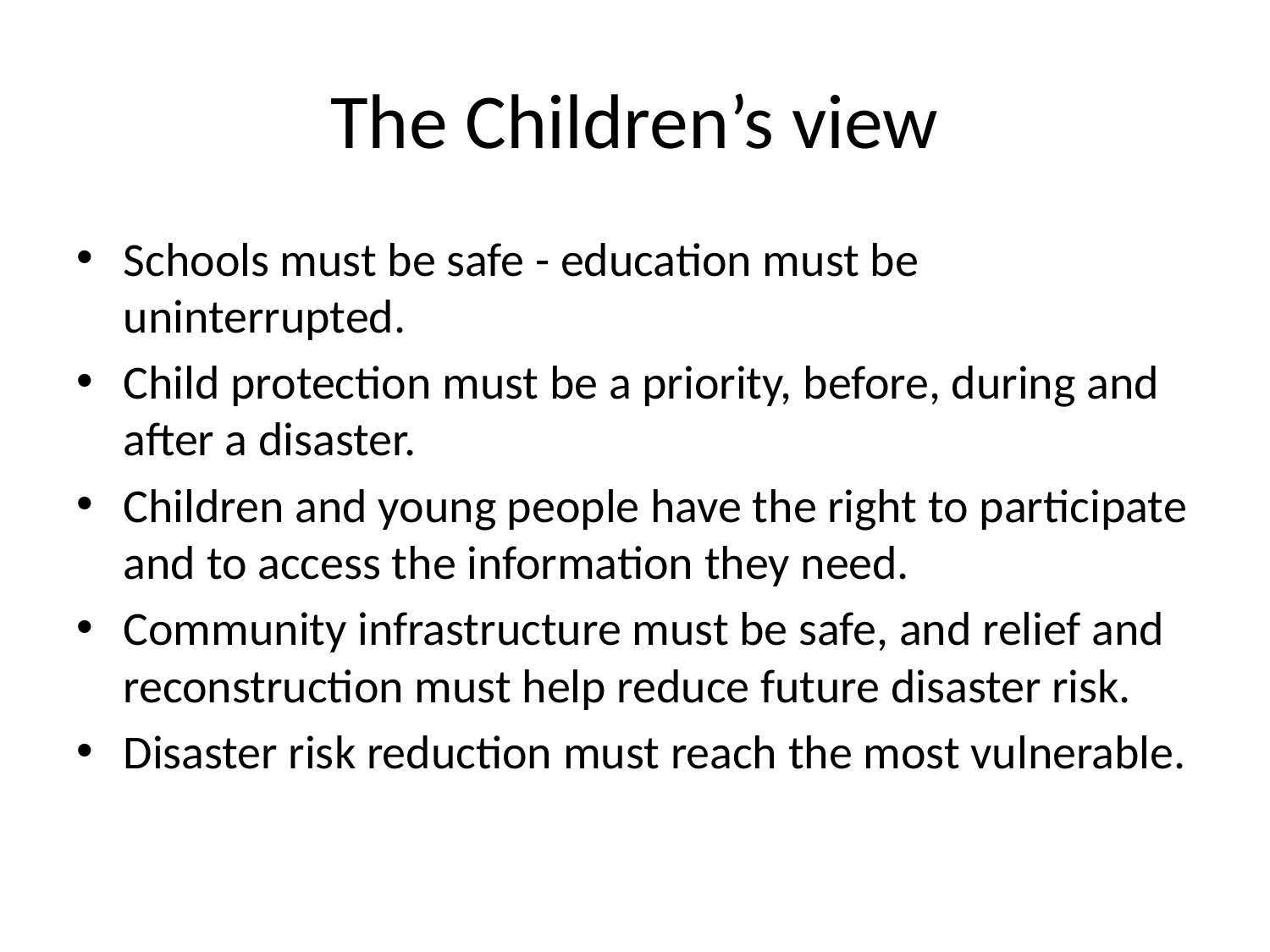

# The Children’s view
Schools must be safe - education must be uninterrupted.
Child protection must be a priority, before, during and after a disaster.
Children and young people have the right to participate and to access the information they need.
Community infrastructure must be safe, and relief and reconstruction must help reduce future disaster risk.
Disaster risk reduction must reach the most vulnerable.